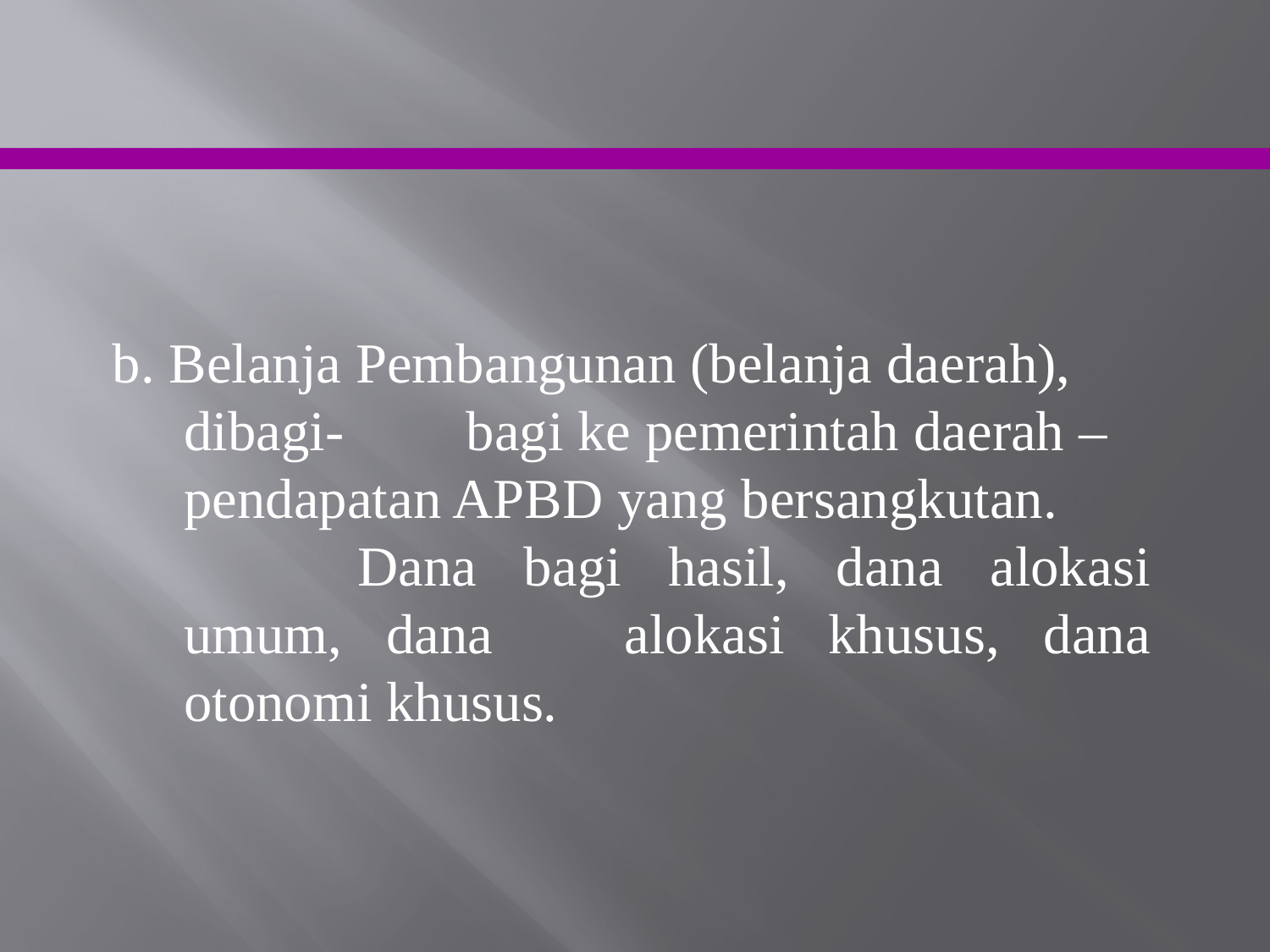

b. Belanja Pembangunan (belanja daerah), dibagi-	  bagi ke pemerintah daerah – pendapatan APBD yang bersangkutan.
		 Dana bagi hasil, dana alokasi umum, dana 	alokasi khusus, dana otonomi khusus.